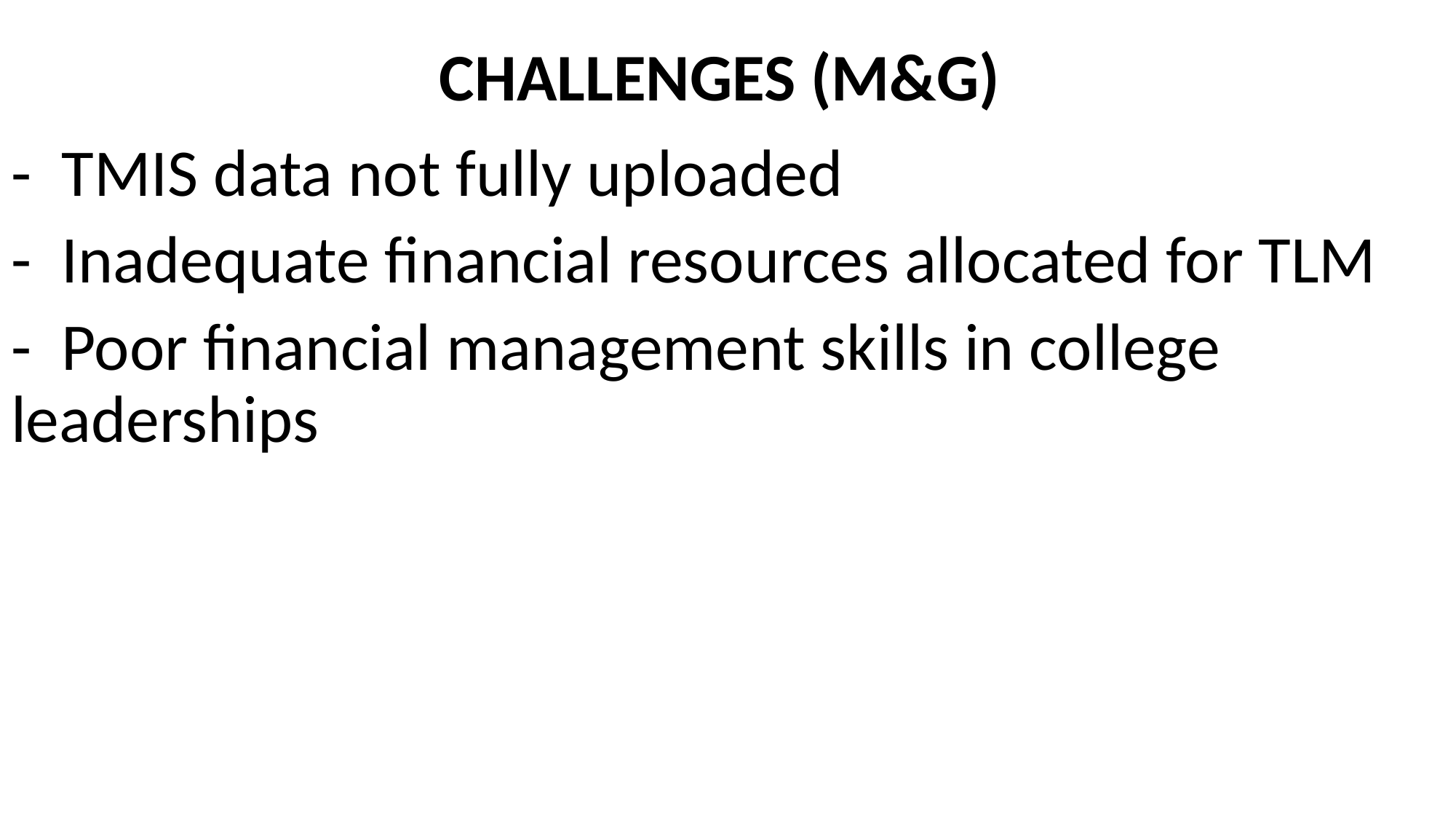

# CHALLENGES (M&G)
-  TMIS data not fully uploaded
-  Inadequate financial resources allocated for TLM
-  Poor financial management skills in college leaderships